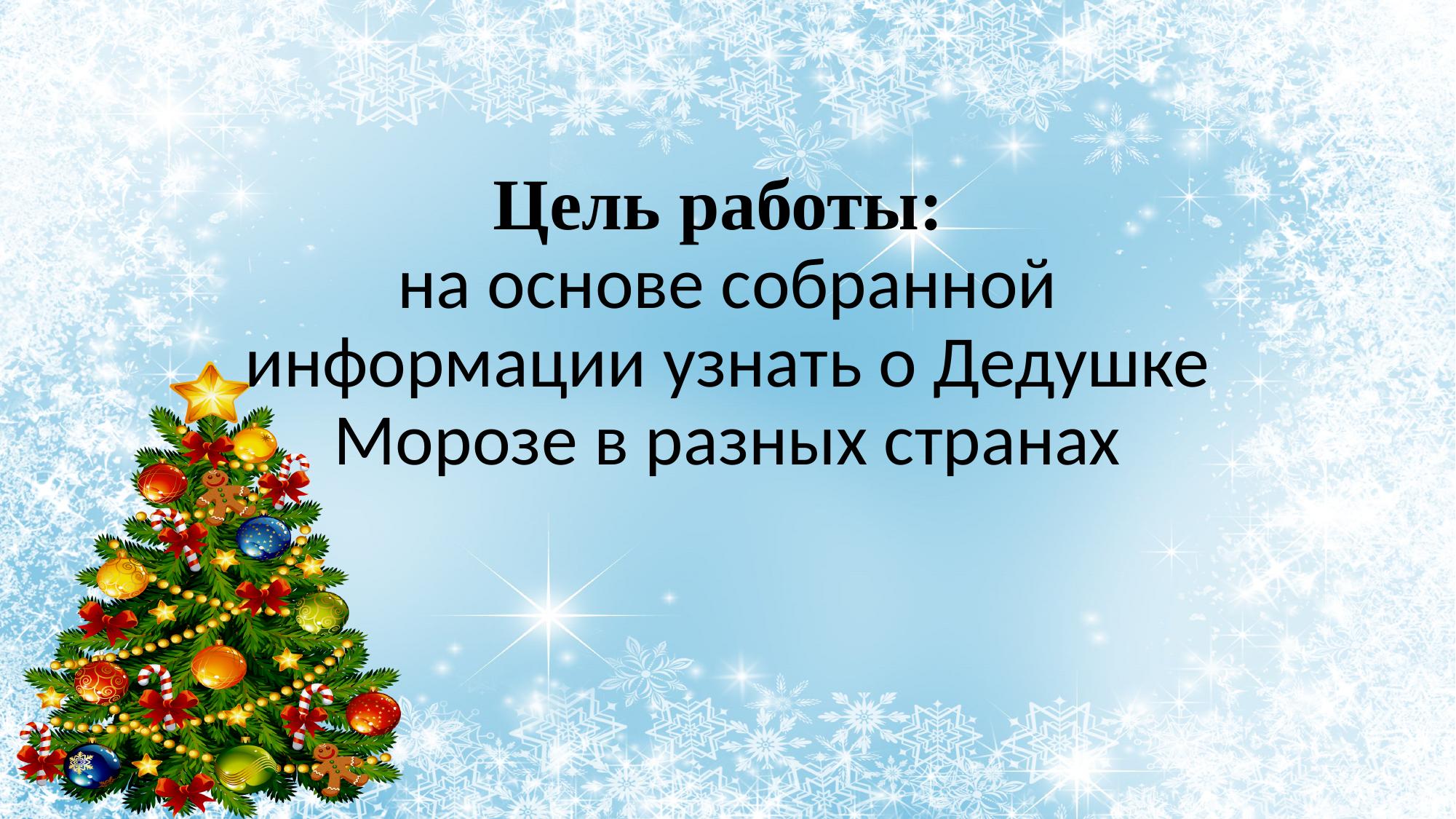

# Цель работы: на основе собранной информации узнать о Дедушке Морозе в разных странах